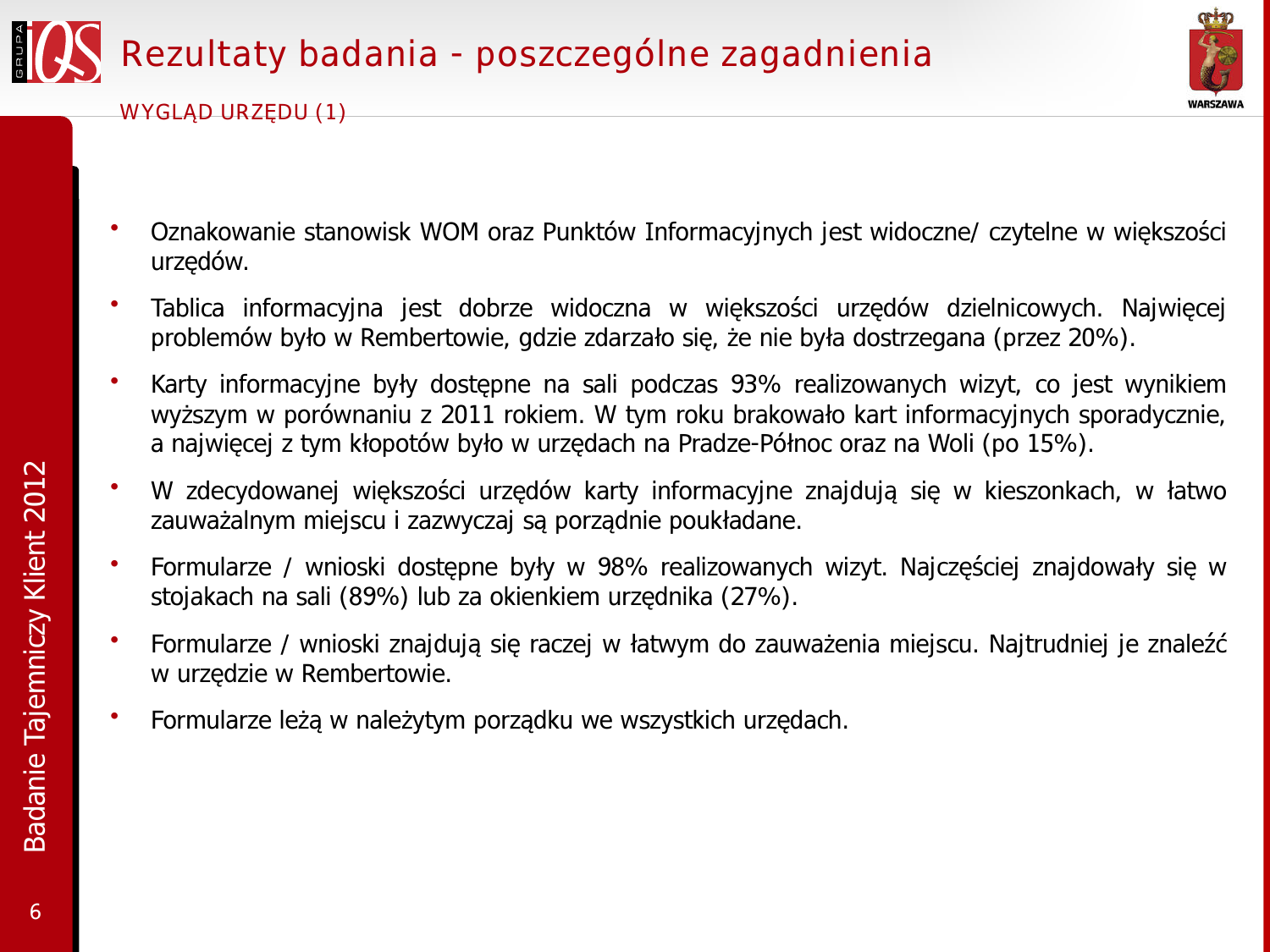

# Rezultaty badania - poszczególne zagadnienia
WYGLĄD URZĘDU (1)

Oznakowanie stanowisk WOM oraz Punktów Informacyjnych jest widoczne/ czytelne w większości urzędów.
Tablica informacyjna jest dobrze widoczna w większości urzędów dzielnicowych. Najwięcej problemów było w Rembertowie, gdzie zdarzało się, że nie była dostrzegana (przez 20%).
Karty informacyjne były dostępne na sali podczas 93% realizowanych wizyt, co jest wynikiem wyższym w porównaniu z 2011 rokiem. W tym roku brakowało kart informacyjnych sporadycznie, a najwięcej z tym kłopotów było w urzędach na Pradze-Północ oraz na Woli (po 15%).
W zdecydowanej większości urzędów karty informacyjne znajdują się w kieszonkach, w łatwo zauważalnym miejscu i zazwyczaj są porządnie poukładane.
Formularze / wnioski dostępne były w 98% realizowanych wizyt. Najczęściej znajdowały się w stojakach na sali (89%) lub za okienkiem urzędnika (27%).
Formularze / wnioski znajdują się raczej w łatwym do zauważenia miejscu. Najtrudniej je znaleźć w urzędzie w Rembertowie.
Formularze leżą w należytym porządku we wszystkich urzędach.
Badanie Tajemniczy Klient 2012
6